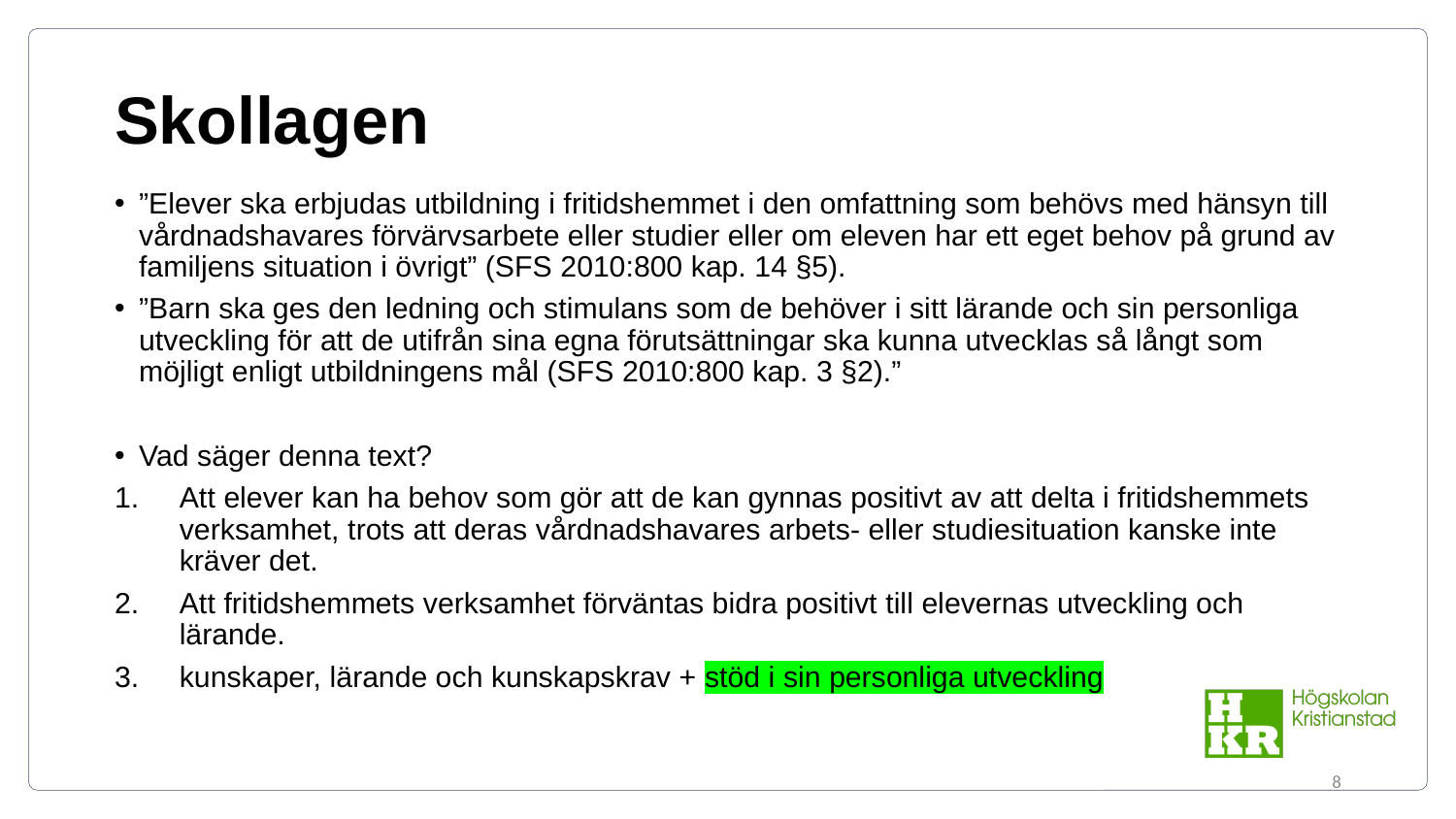

# Skollagen
”Elever ska erbjudas utbildning i fritidshemmet i den omfattning som behövs med hänsyn till vårdnadshavares förvärvsarbete eller studier eller om eleven har ett eget behov på grund av familjens situation i övrigt” (SFS 2010:800 kap. 14 §5).
”Barn ska ges den ledning och stimulans som de behöver i sitt lärande och sin personliga utveckling för att de utifrån sina egna förutsättningar ska kunna utvecklas så långt som möjligt enligt utbildningens mål (SFS 2010:800 kap. 3 §2).”

Vad säger denna text?
Att elever kan ha behov som gör att de kan gynnas positivt av att delta i fritidshemmets verksamhet, trots att deras vårdnadshavares arbets- eller studiesituation kanske inte kräver det.
Att fritidshemmets verksamhet förväntas bidra positivt till elevernas utveckling och lärande.
kunskaper, lärande och kunskapskrav + stöd i sin personliga utveckling

8